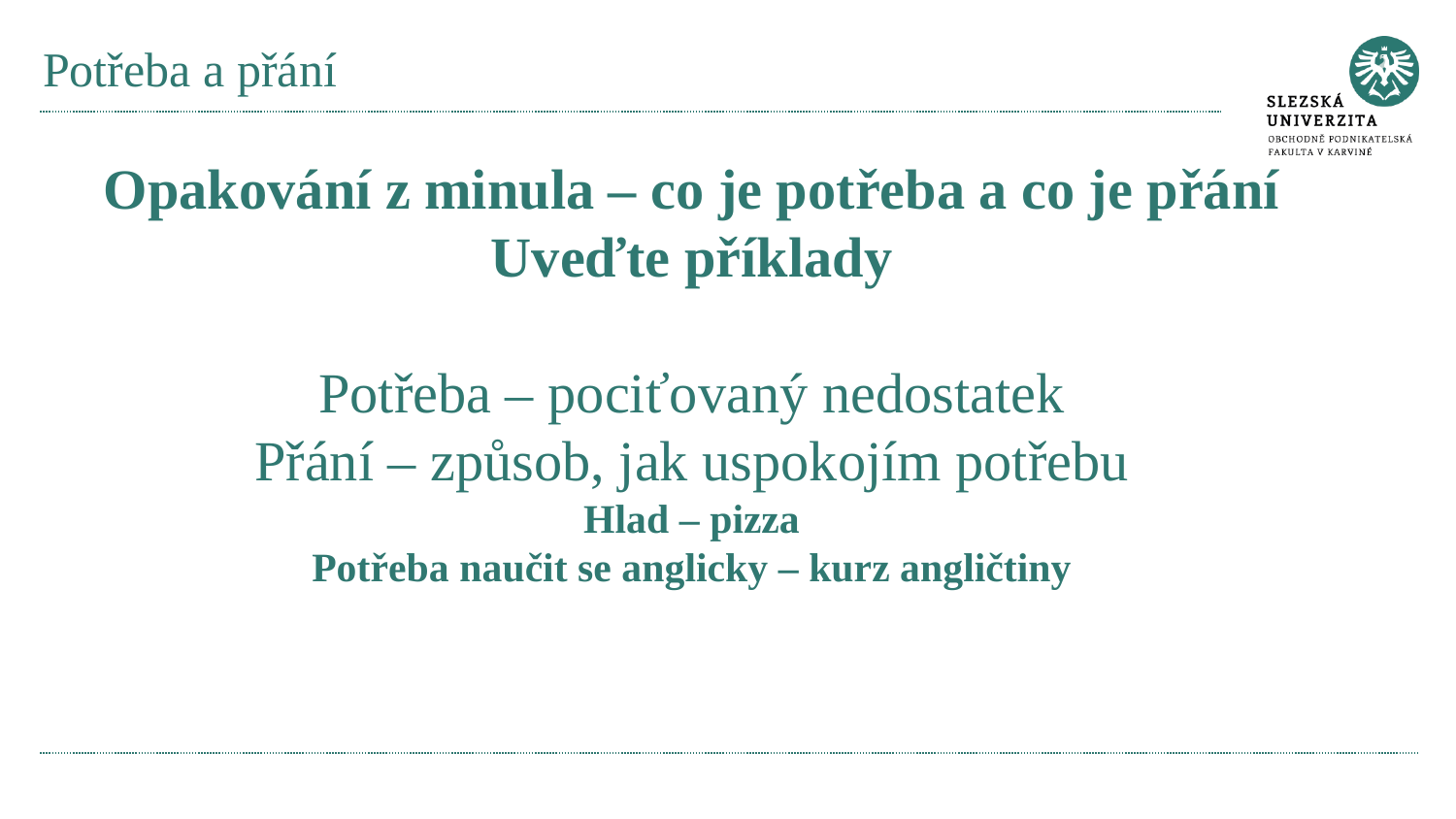

# Potřeba a přání
Opakování z minula – co je potřeba a co je přání
Uveďte příklady

Potřeba – pociťovaný nedostatek
Přání – způsob, jak uspokojím potřebu
Hlad – pizza
Potřeba naučit se anglicky – kurz angličtiny